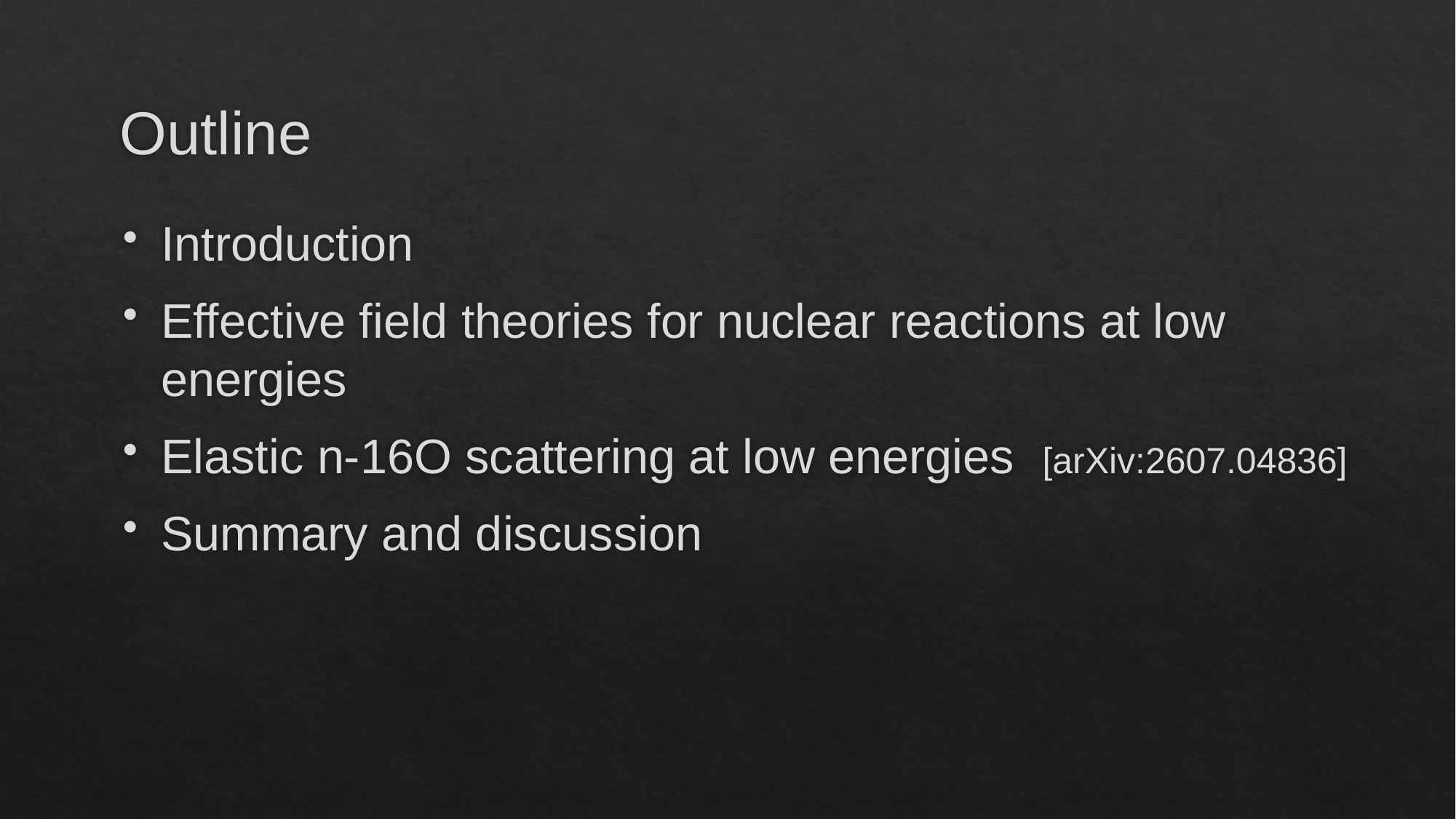

# Outline
Introduction
Effective field theories for nuclear reactions at low energies
Elastic n-16O scattering at low energies  [arXiv:2607.04836]
Summary and discussion